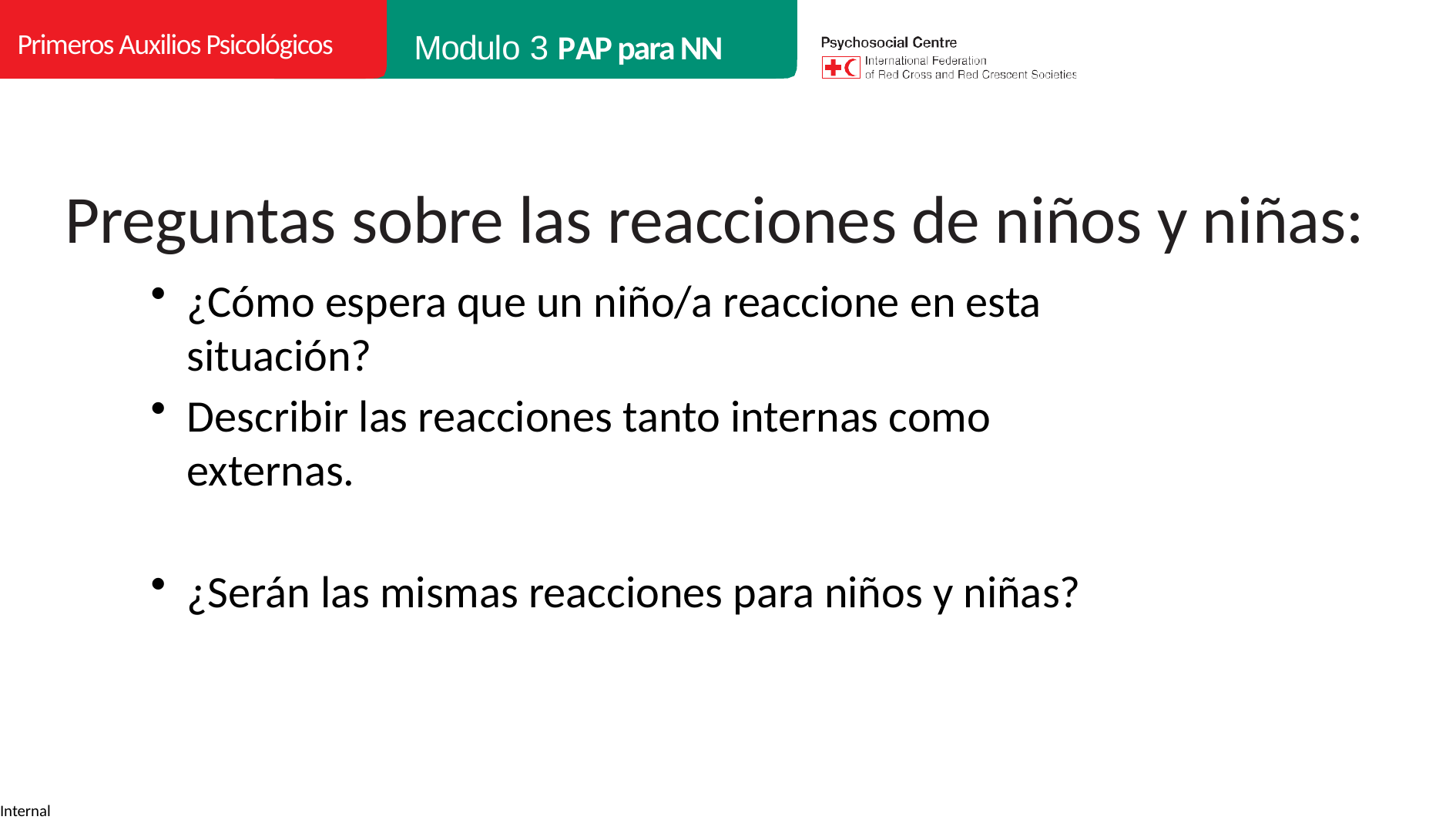

Primeros Auxilios Psicológicos
Modulo 3 PAP para NN

# Preguntas sobre las reacciones de niños y niñas:
¿Cómo espera que un niño/a reaccione en esta situación?
Describir las reacciones tanto internas como externas.

¿Serán las mismas reacciones para niños y niñas?